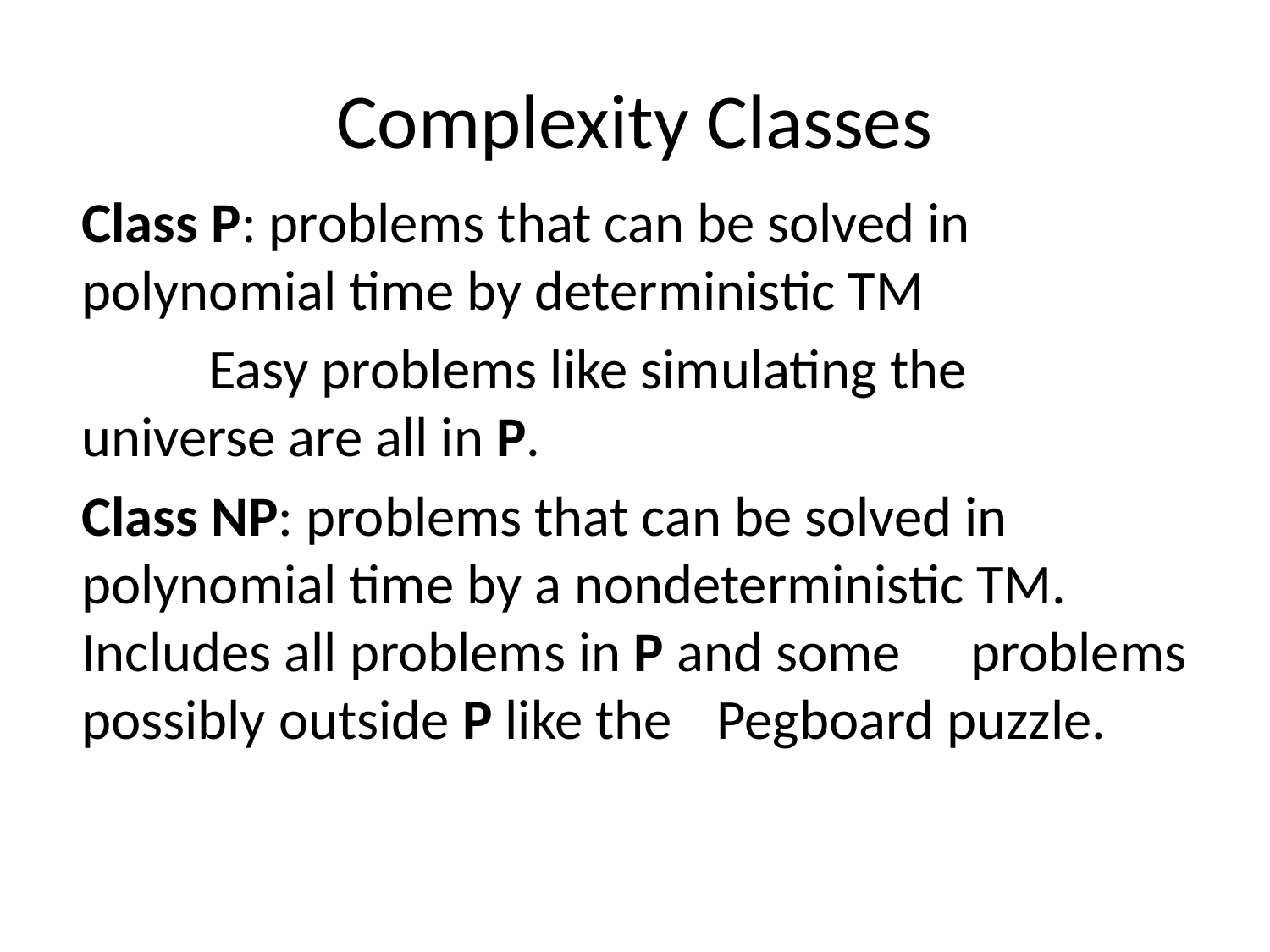

# Complexity Classes
	Class P: problems that can be solved in polynomial time by deterministic TM
		Easy problems like simulating the 	universe are all in P.
	Class NP: problems that can be solved in  polynomial time by a nondeterministic TM. 	Includes all problems in P and some 	problems possibly outside P like the 	Pegboard puzzle.